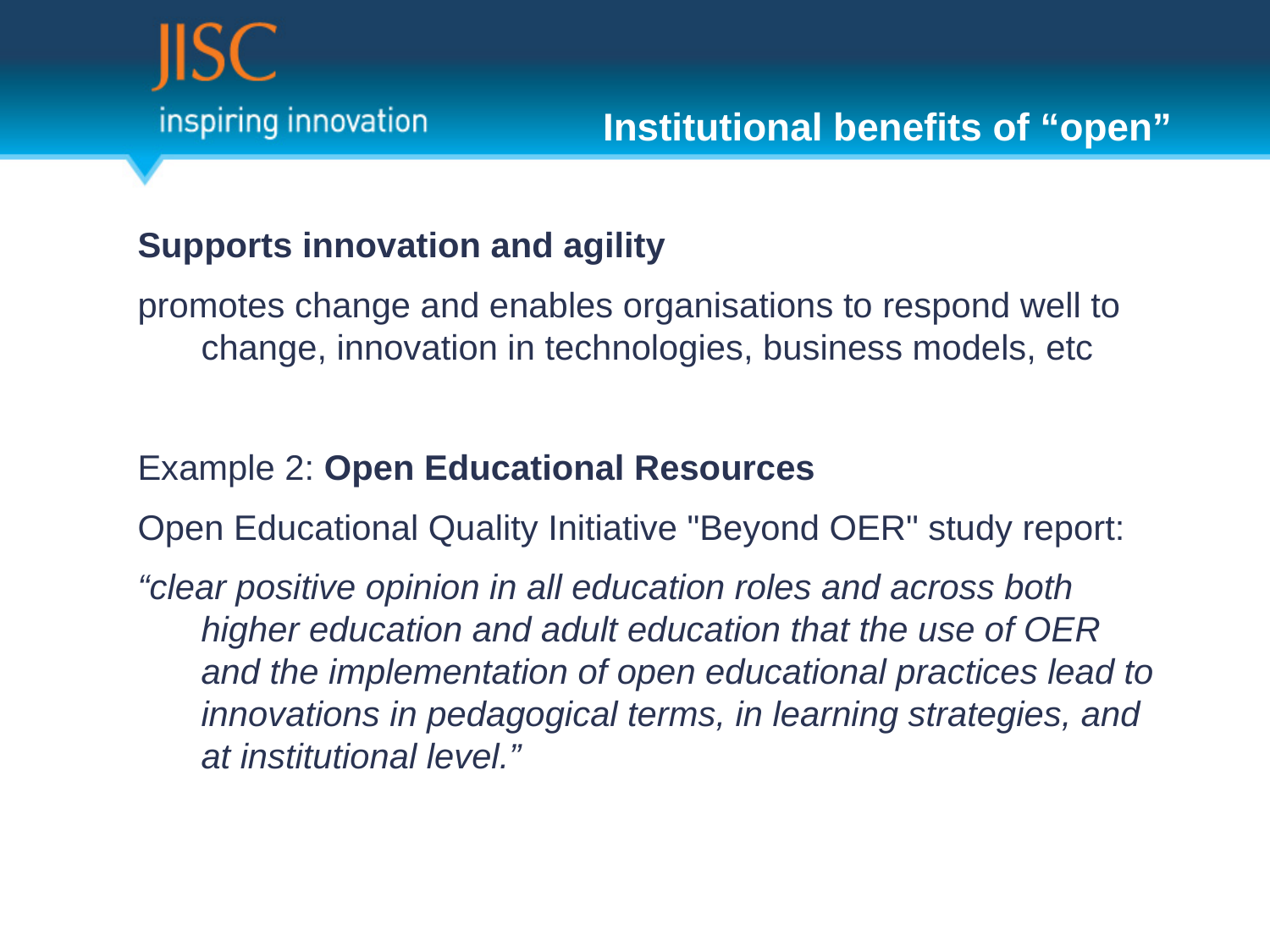

# Institutional benefits of “open”
Supports innovation and agility
promotes change and enables organisations to respond well to change, innovation in technologies, business models, etc

Example 2: Open Educational Resources
Open Educational Quality Initiative "Beyond OER" study report:
“clear positive opinion in all education roles and across both higher education and adult education that the use of OER and the implementation of open educational practices lead to innovations in pedagogical terms, in learning strategies, and at institutional level.”